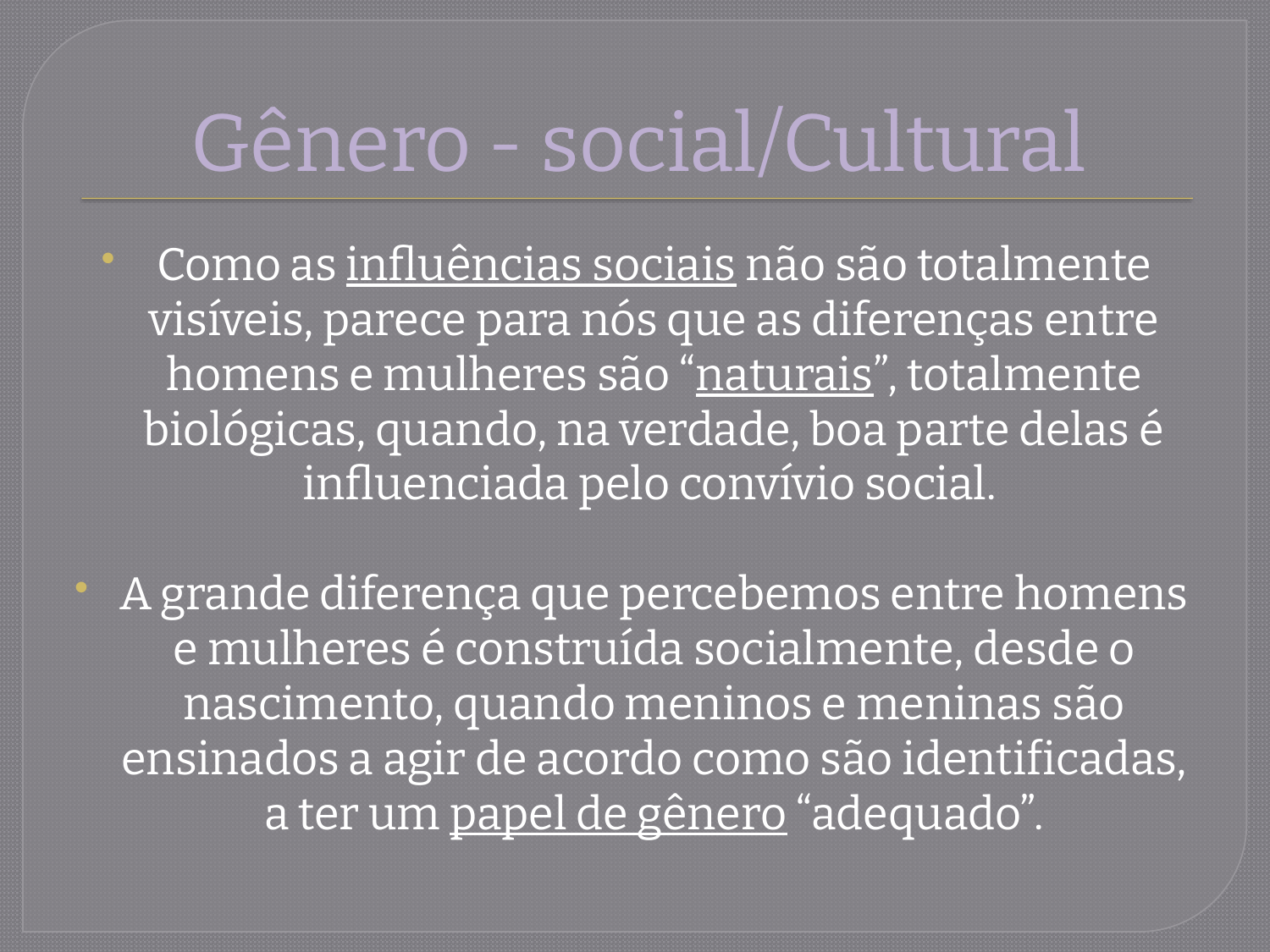

# Gênero - social/Cultural
Como as influências sociais não são totalmente visíveis, parece para nós que as diferenças entre homens e mulheres são “naturais”, totalmente biológicas, quando, na verdade, boa parte delas é influenciada pelo convívio social.

A grande diferença que percebemos entre homens e mulheres é construída socialmente, desde o nascimento, quando meninos e meninas são ensinados a agir de acordo como são identificadas, a ter um papel de gênero “adequado”.